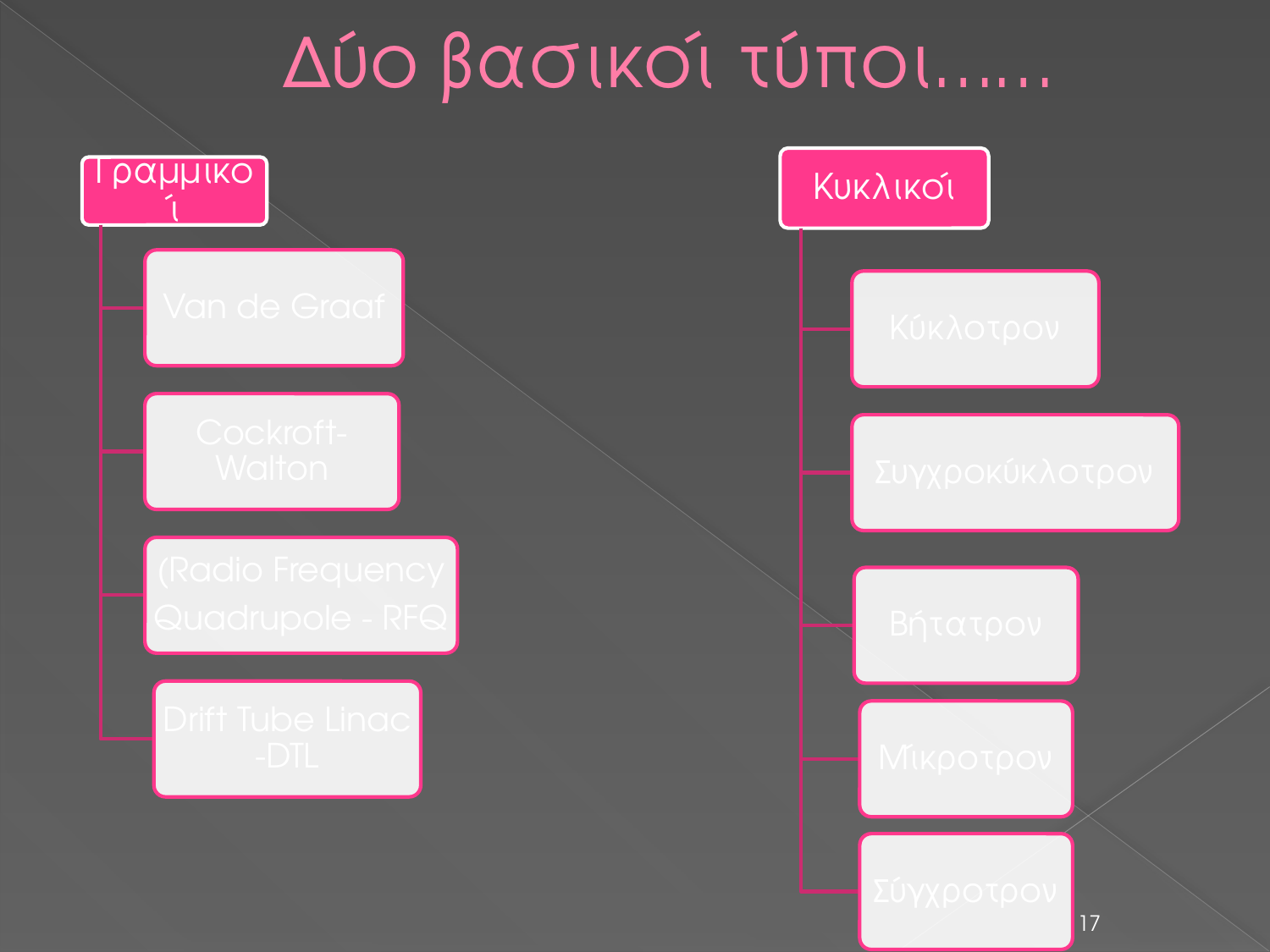

# Δύο βασικοί τύποι……
Γραμμικοί
Van de Graaf
Cockroft-Walton
(Radio Frequency
Quadrupole - RFQ
Drift Tube Linac -DTL
Κυκλικοί
Κύκλοτρον
Συγχροκύκλοτρον
Βήτατρον
Μίκροτρον
Σύγχροτρον
17